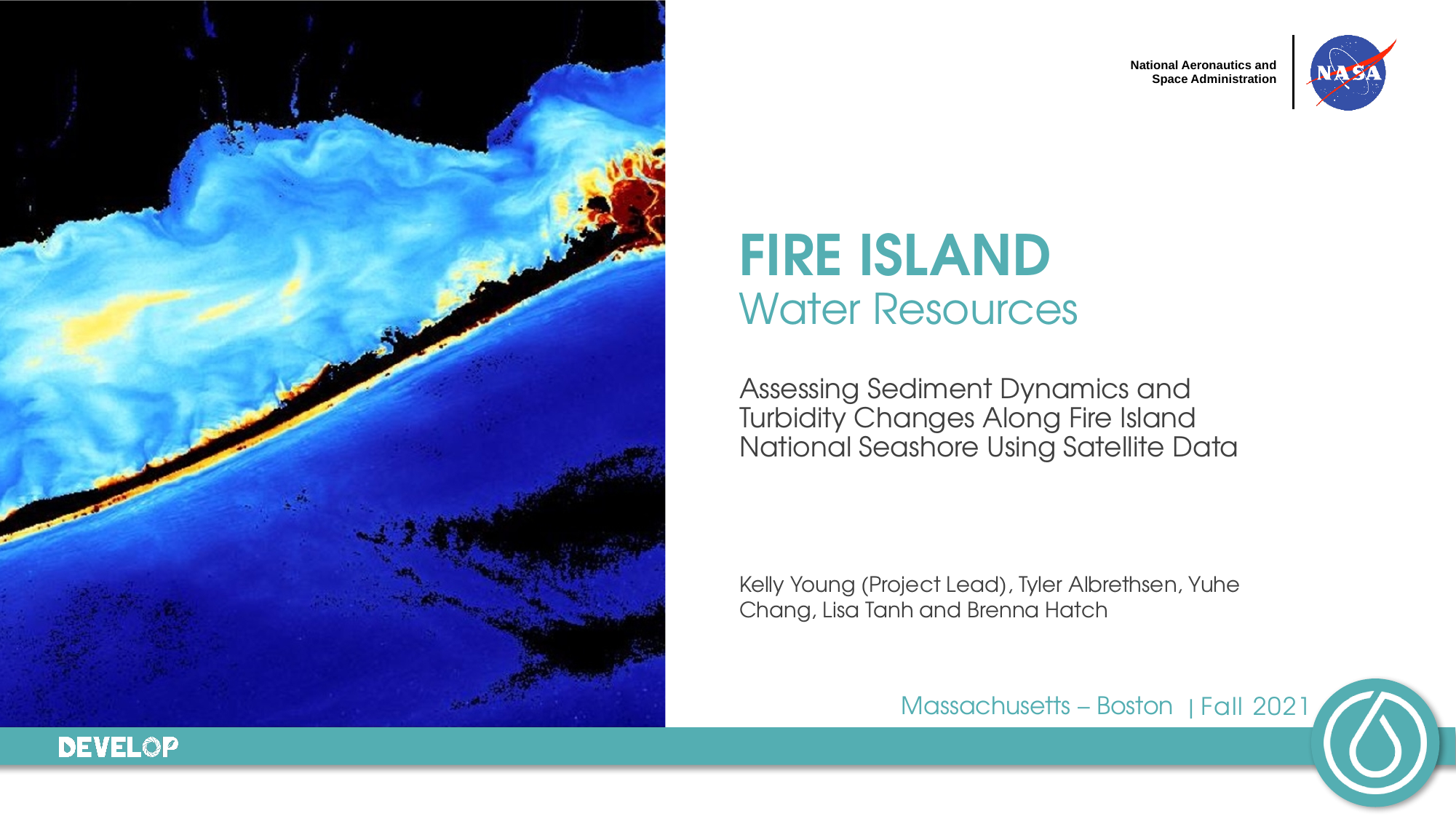

FIRE ISLAND
Water Resources
Assessing Sediment Dynamics and Turbidity Changes Along Fire Island National Seashore Using Satellite Data
Kelly Young (Project Lead), Tyler Albrethsen, Yuhe Chang, Lisa Tanh and Brenna Hatch
Massachusetts – Boston